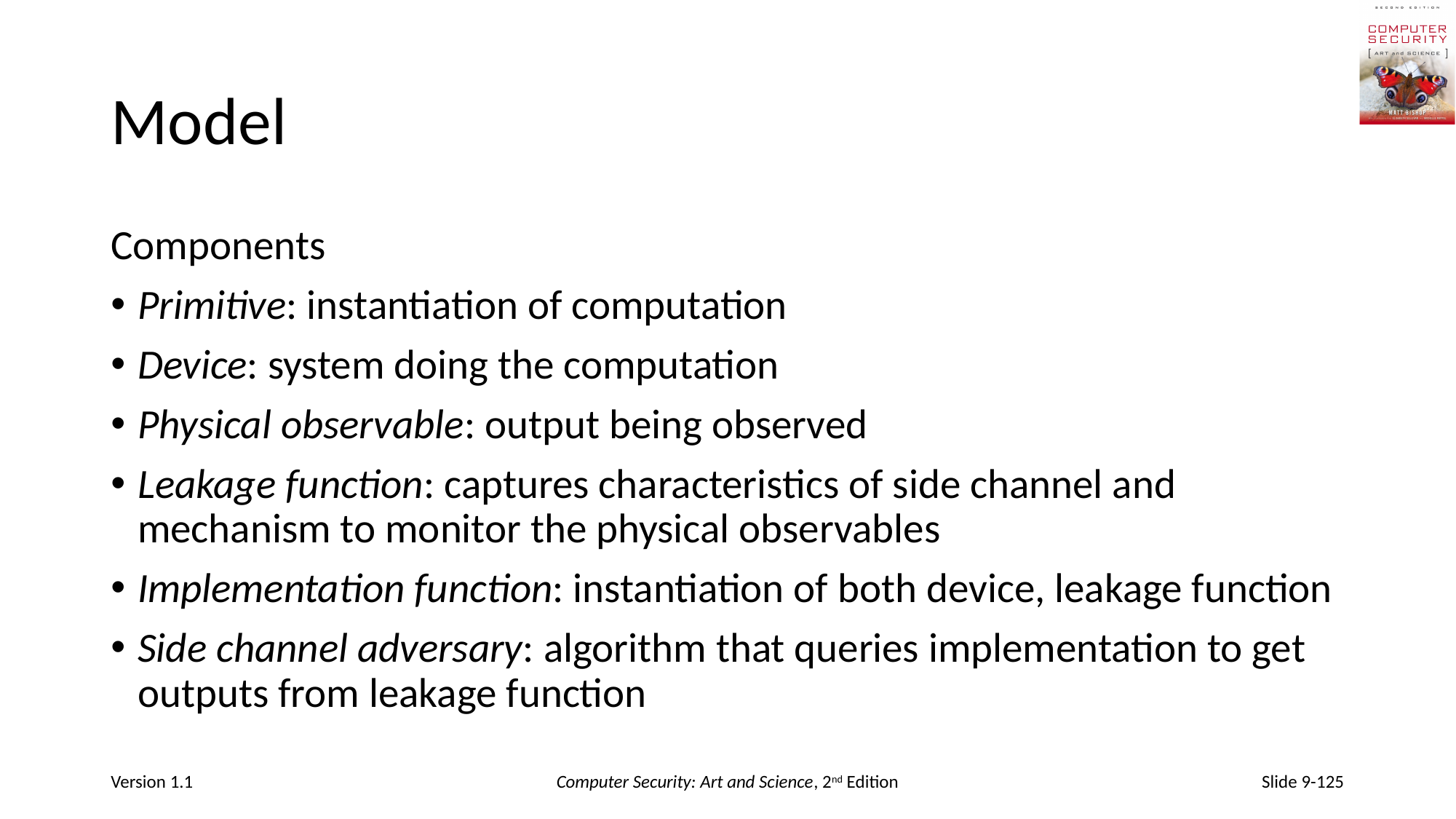

# Model
Components
Primitive: instantiation of computation
Device: system doing the computation
Physical observable: output being observed
Leakage function: captures characteristics of side channel and mechanism to monitor the physical observables
Implementation function: instantiation of both device, leakage function
Side channel adversary: algorithm that queries implementation to get outputs from leakage function
Version 1.1
Computer Security: Art and Science, 2nd Edition
Slide 9-125